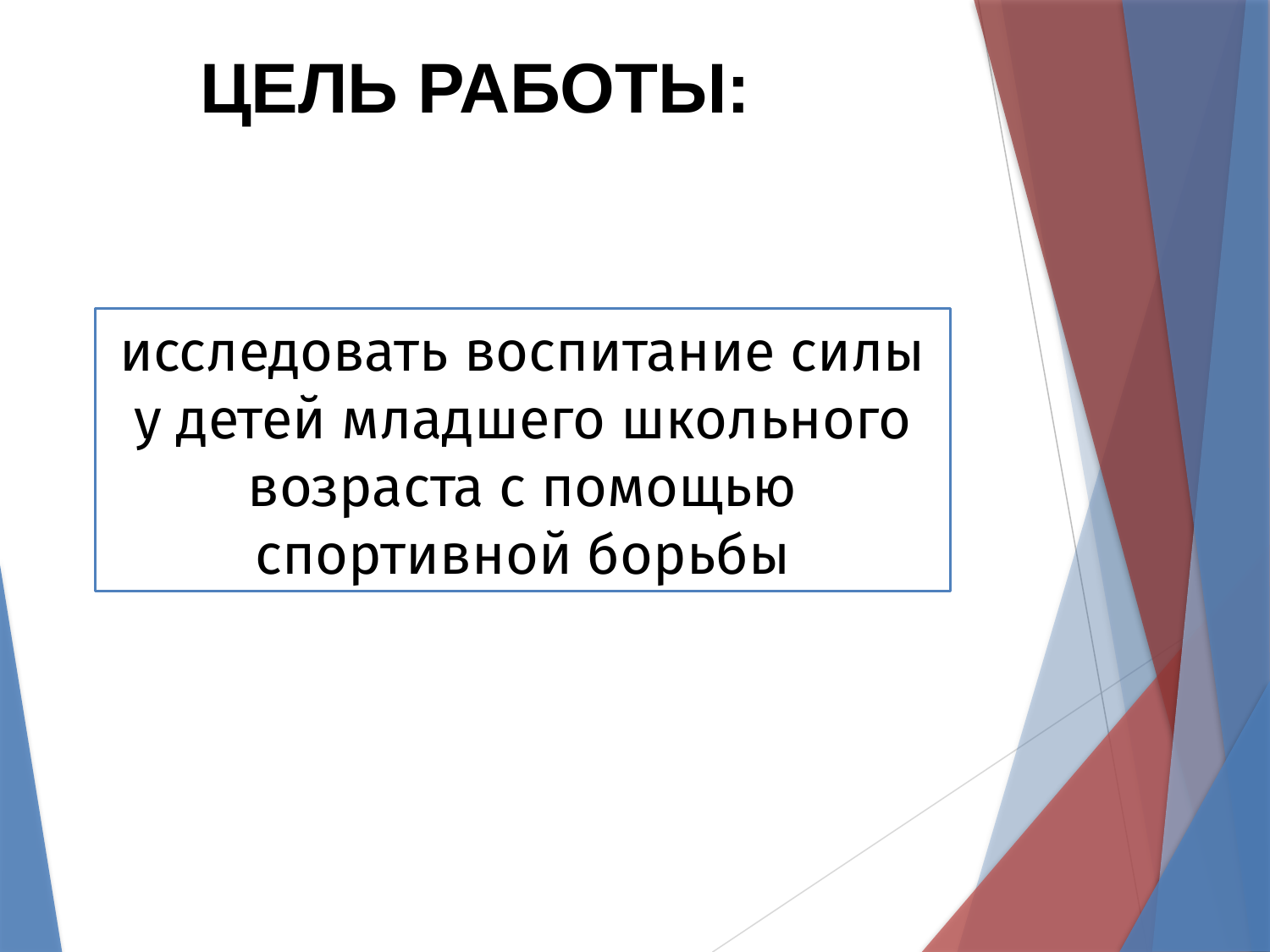

Цель работы:
исследовать воспитание силы у детей младшего школьного возраста с помощью спортивной борьбы